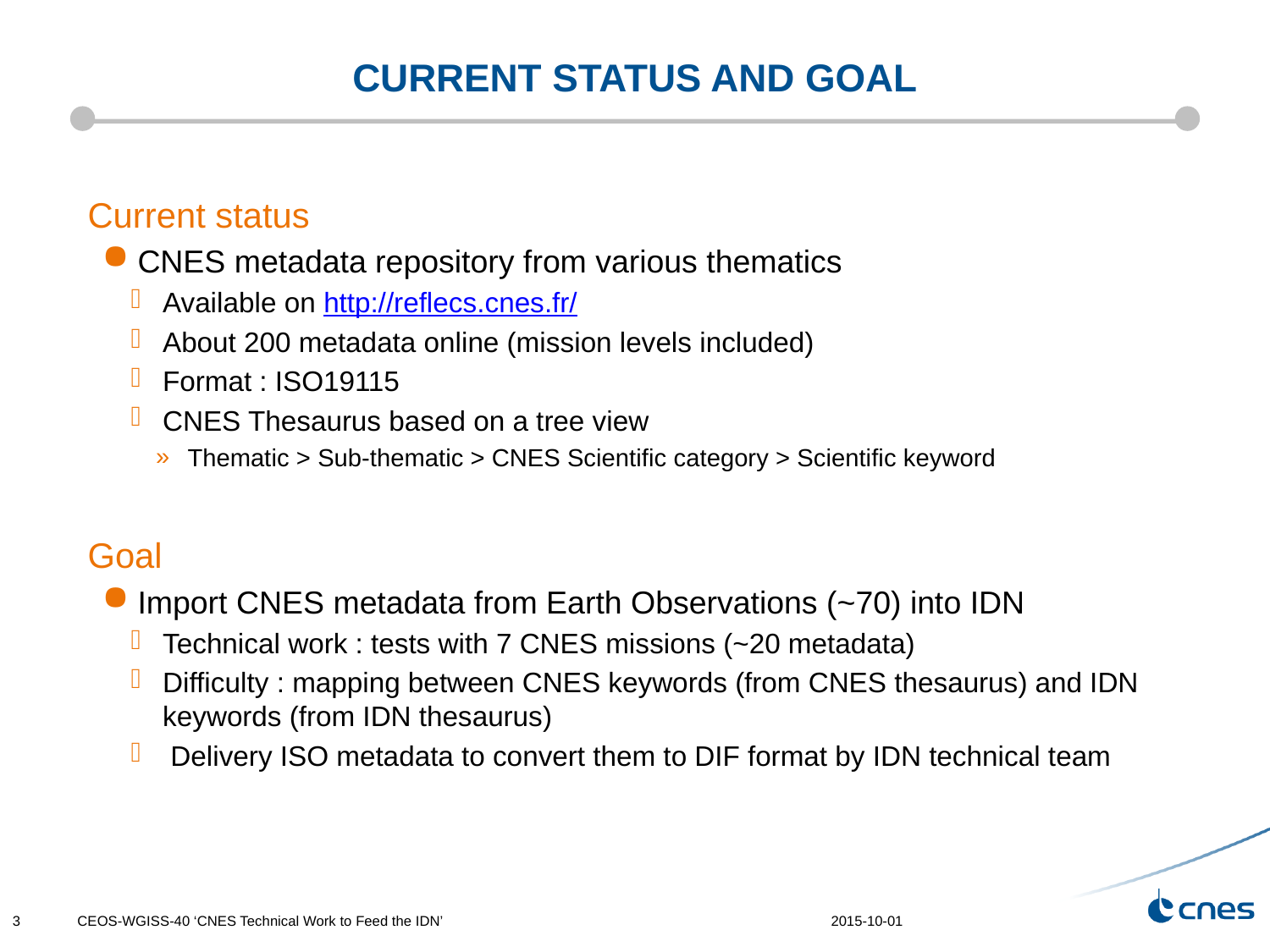

# CURRENT STATus and goal
Current status
CNES metadata repository from various thematics
Available on http://reflecs.cnes.fr/
About 200 metadata online (mission levels included)
Format : ISO19115
CNES Thesaurus based on a tree view
Thematic > Sub-thematic > CNES Scientific category > Scientific keyword

Goal
Import CNES metadata from Earth Observations (~70) into IDN
Technical work : tests with 7 CNES missions (~20 metadata)
Difficulty : mapping between CNES keywords (from CNES thesaurus) and IDN keywords (from IDN thesaurus)
 Delivery ISO metadata to convert them to DIF format by IDN technical team

3
CEOS-WGISS-40 ‘CNES Technical Work to Feed the IDN’

2015-10-01